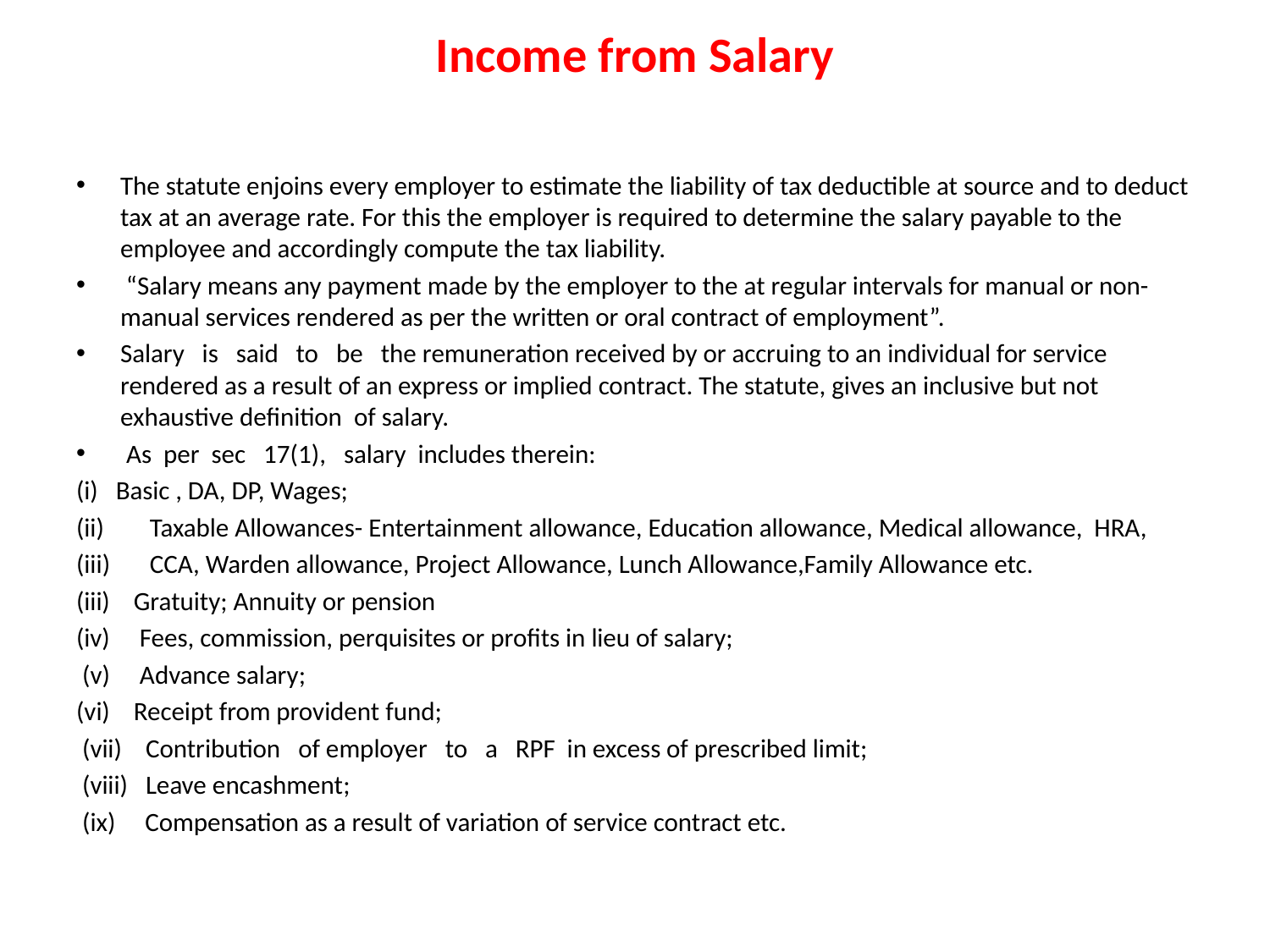

# Income from Salary

The statute enjoins every employer to estimate the liability of tax deductible at source and to deduct tax at an average rate. For this the employer is required to determine the salary payable to the employee and accordingly compute the tax liability.
 “Salary means any payment made by the employer to the at regular intervals for manual or non-manual services rendered as per the written or oral contract of employment”.
Salary   is   said   to   be   the remuneration received by or accruing to an individual for service rendered as a result of an express or implied contract. The statute, gives an inclusive but not exhaustive definition  of salary.
 As  per  sec   17(1),   salary  includes therein:
(i)   Basic , DA, DP, Wages;
Taxable Allowances- Entertainment allowance, Education allowance, Medical allowance,  HRA,
CCA, Warden allowance, Project Allowance, Lunch Allowance,Family Allowance etc.
(iii)    Gratuity; Annuity or pension
(iv)     Fees, commission, perquisites or profits in lieu of salary;
 (v)     Advance salary;
(vi)    Receipt from provident fund;
 (vii)    Contribution   of employer   to   a   RPF  in excess of prescribed limit;
 (viii)   Leave encashment;
 (ix)     Compensation as a result of variation of service contract etc.